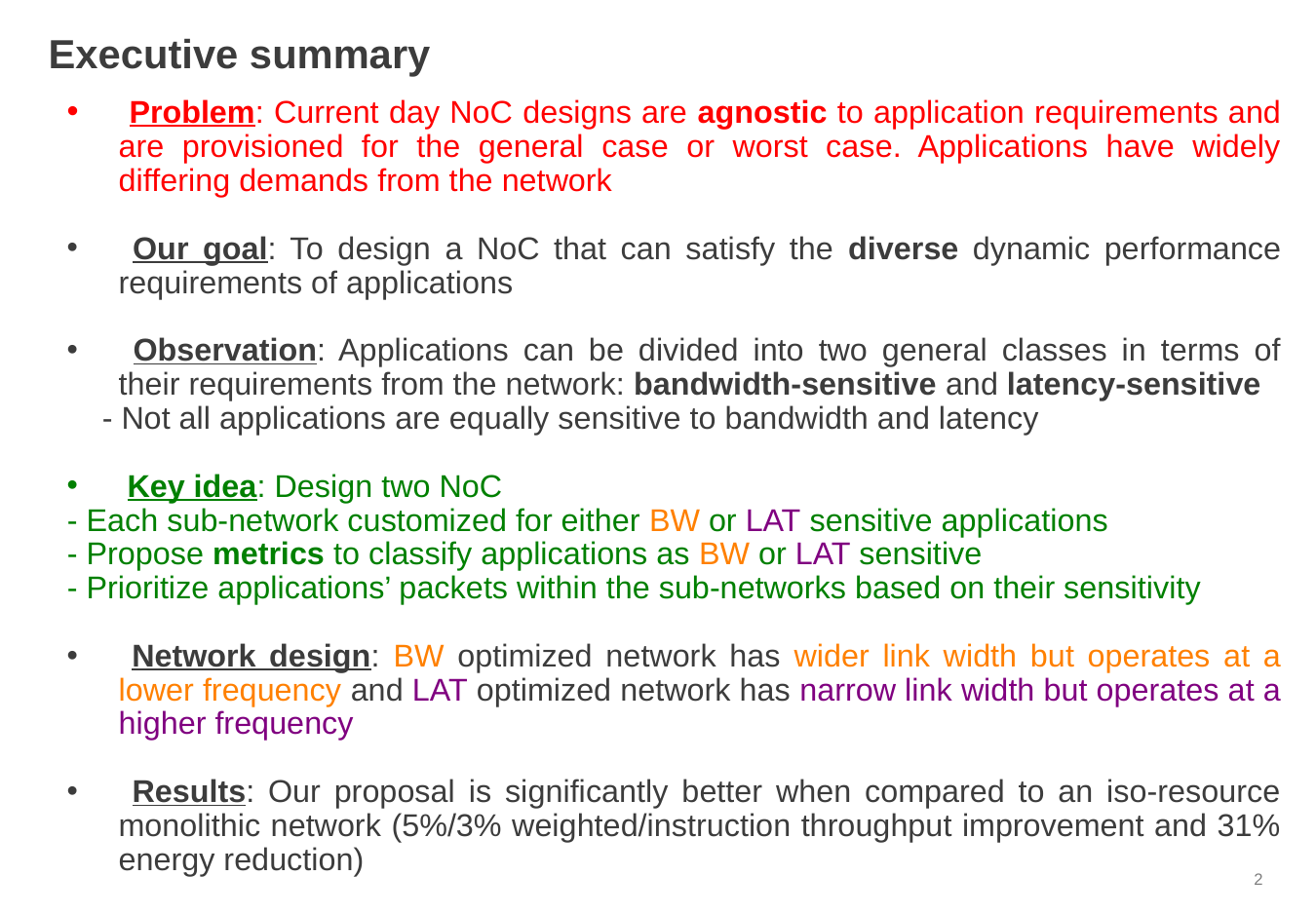

# Executive summary
 Problem: Current day NoC designs are agnostic to application requirements and are provisioned for the general case or worst case. Applications have widely differing demands from the network

 Our goal: To design a NoC that can satisfy the diverse dynamic performance requirements of applications

 Observation: Applications can be divided into two general classes in terms of their requirements from the network: bandwidth-sensitive and latency-sensitive
      - Not all applications are equally sensitive to bandwidth and latency

 Key idea: Design two NoC
  - Each sub-network customized for either BW or LAT sensitive applications
  - Propose metrics to classify applications as BW or LAT sensitive
  - Prioritize applications’ packets within the sub-networks based on their sensitivity

 Network design: BW optimized network has wider link width but operates at a lower frequency and LAT optimized network has narrow link width but operates at a higher frequency

 Results: Our proposal is significantly better when compared to an iso-resource monolithic network (5%/3% weighted/instruction throughput improvement and 31% energy reduction)

2